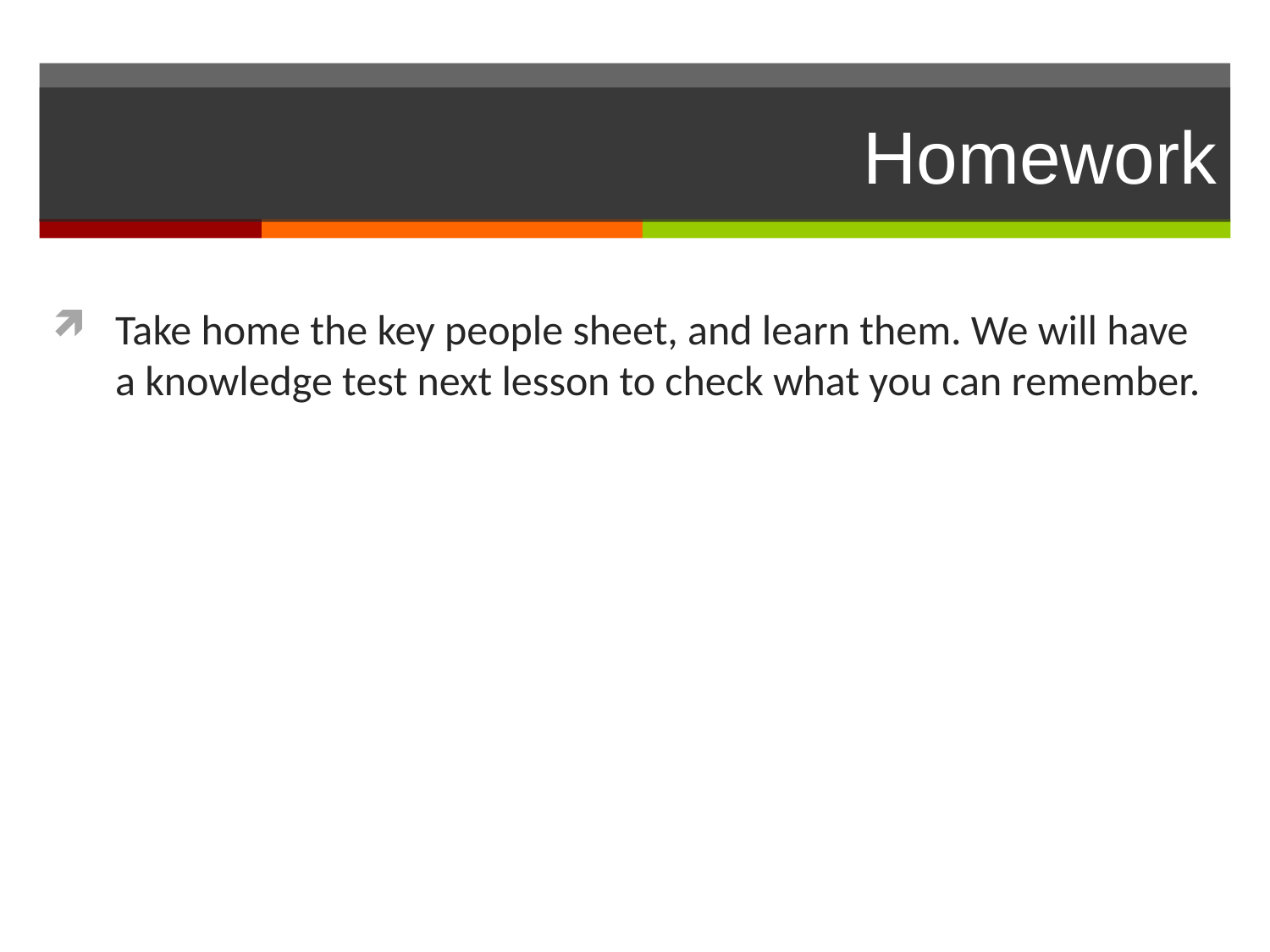

# Homework
Take home the key people sheet, and learn them. We will have a knowledge test next lesson to check what you can remember.